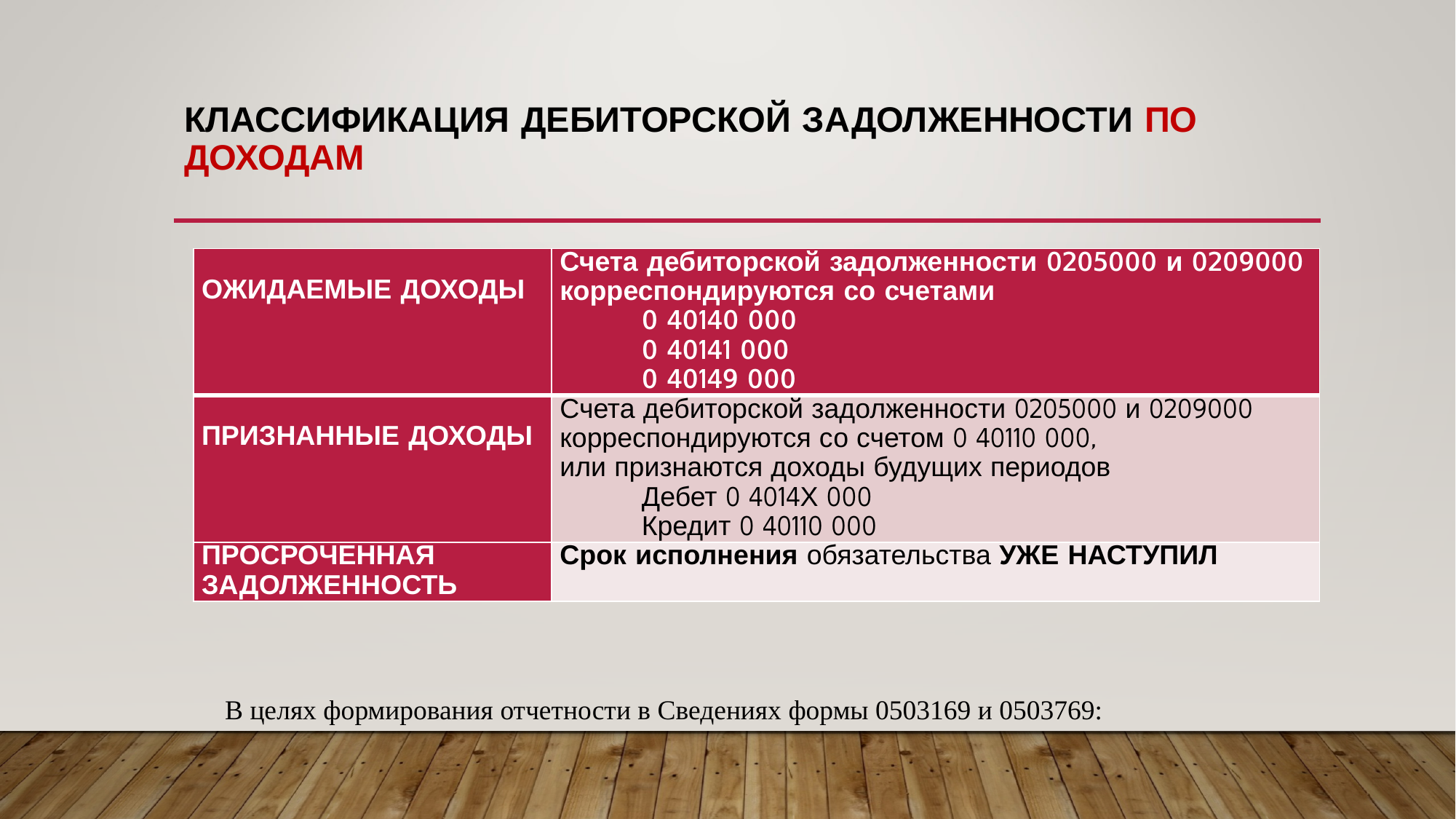

# Классификация дебиторской задолженности по доходам
| ОЖИДАЕМЫЕ ДОХОДЫ | Счета дебиторской задолженности 0205000 и 0209000 корреспондируются со счетами 0 40140 000 0 40141 000 0 40149 000 |
| --- | --- |
| ПРИЗНАННЫЕ ДОХОДЫ | Счета дебиторской задолженности 0205000 и 0209000 корреспондируются со счетом 0 40110 000, или признаются доходы будущих периодов Дебет 0 4014Х 000 Кредит 0 40110 000 |
| ПРОСРОЧЕННАЯ ЗАДОЛЖЕННОСТЬ | Срок исполнения обязательства УЖЕ НАСТУПИЛ |
В целях формирования отчетности в Сведениях формы 0503169 и 0503769: